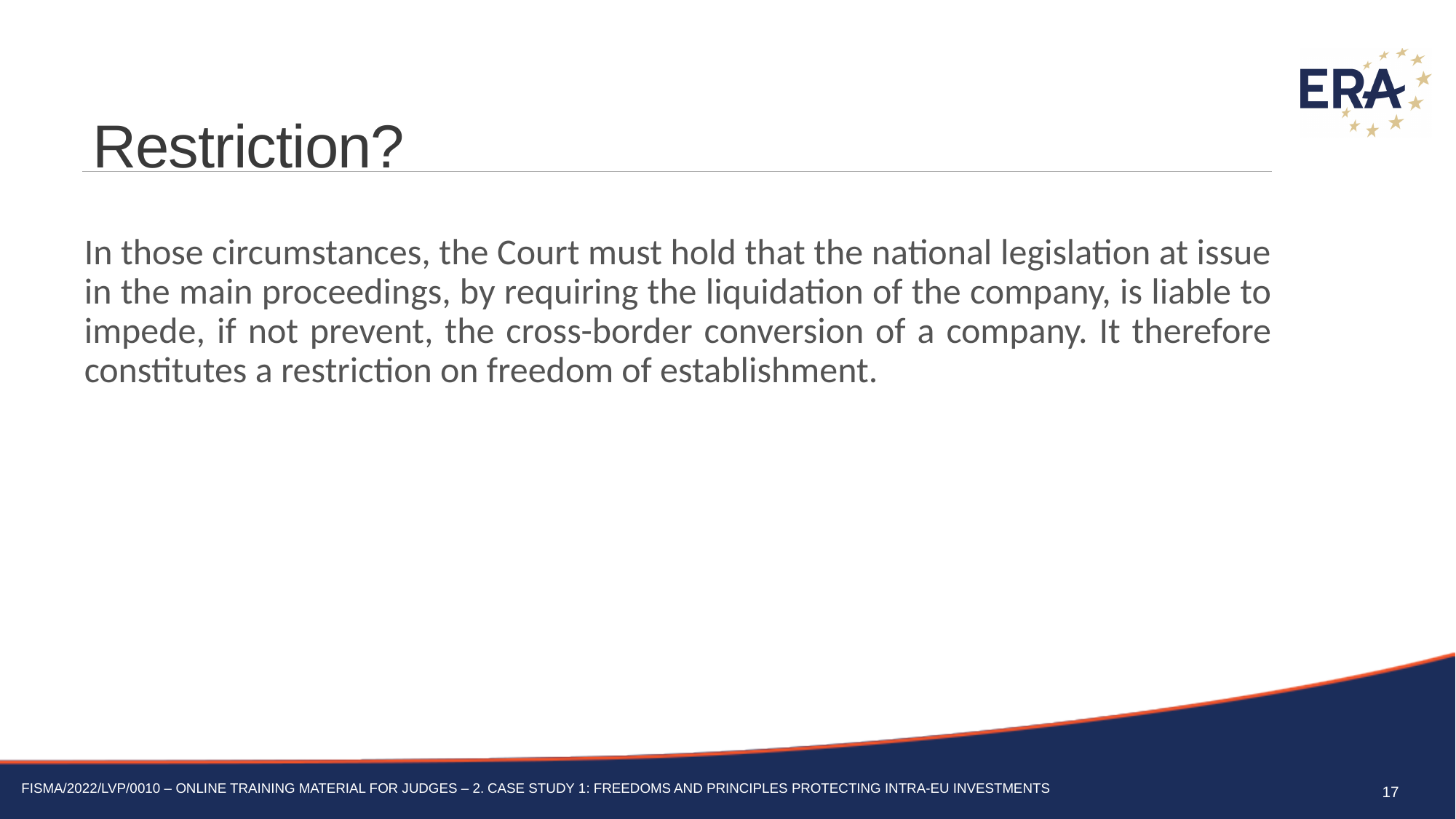

# Restriction?
In those circumstances, the Court must hold that the national legislation at issue in the main proceedings, by requiring the liquidation of the company, is liable to impede, if not prevent, the cross-border conversion of a company. It therefore constitutes a restriction on freedom of establishment.

17
FISMA/2022/LVP/0010 – Online training material for judges – 2. Case Study 1: Freedoms and principles protecting intra-EU investments